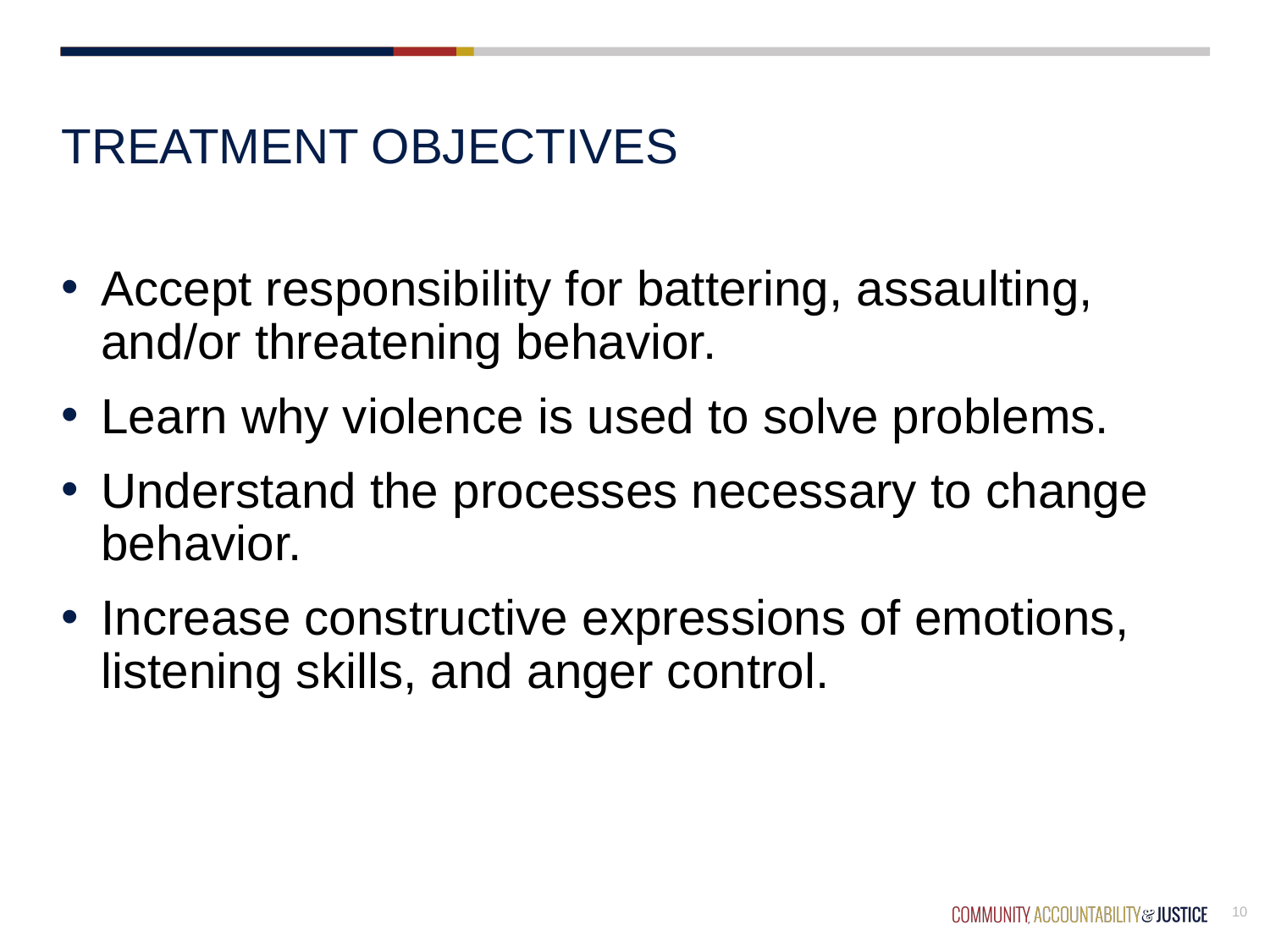

# Treatment Objectives
Accept responsibility for battering, assaulting, and/or threatening behavior.
Learn why violence is used to solve problems.
Understand the processes necessary to change behavior.
Increase constructive expressions of emotions, listening skills, and anger control.